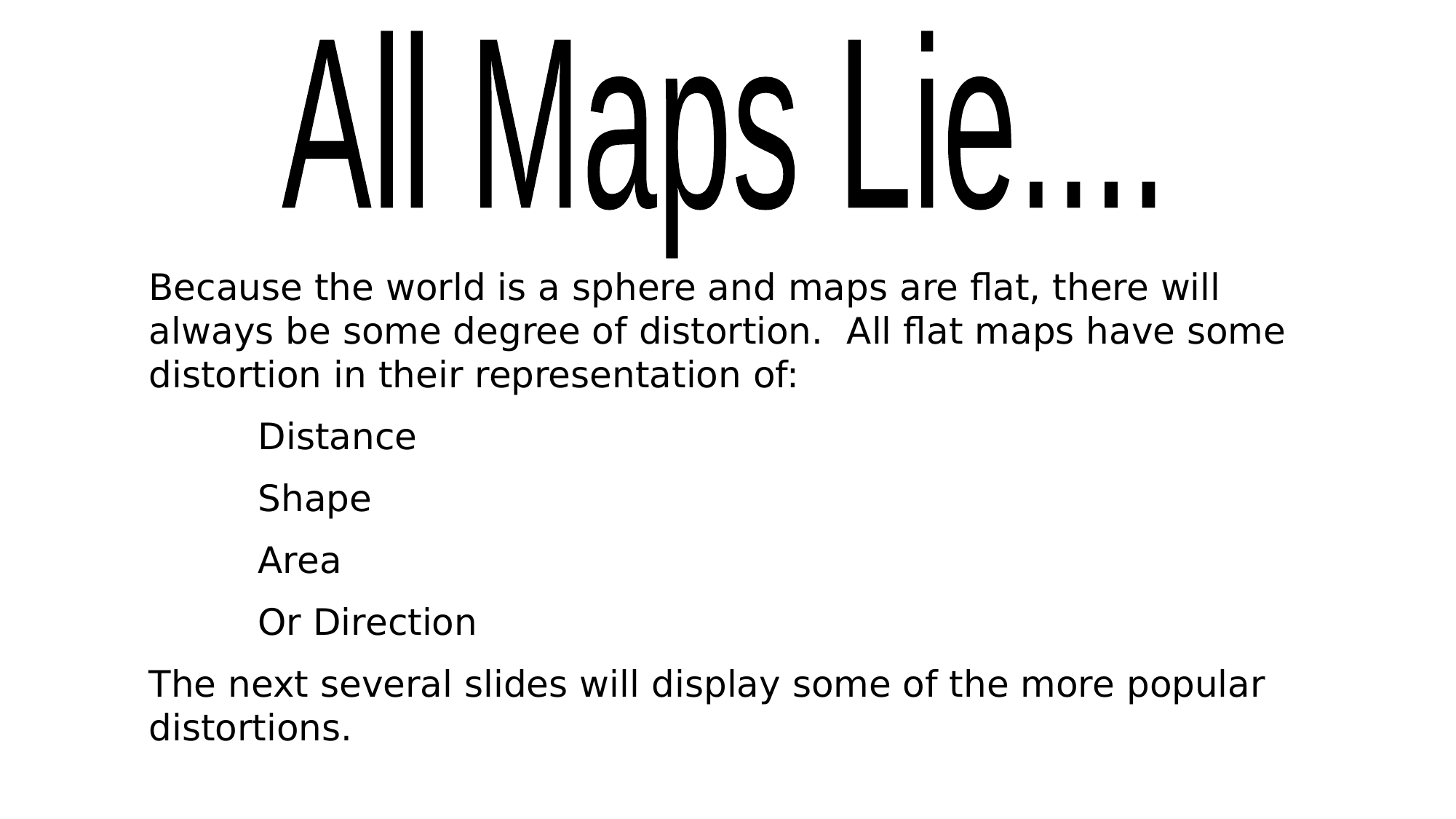

All Maps Lie....
Because the world is a sphere and maps are flat, there will always be some degree of distortion.  All flat maps have some distortion in their representation of:
	Distance
	Shape
	Area
	Or Direction
The next several slides will display some of the more popular distortions.